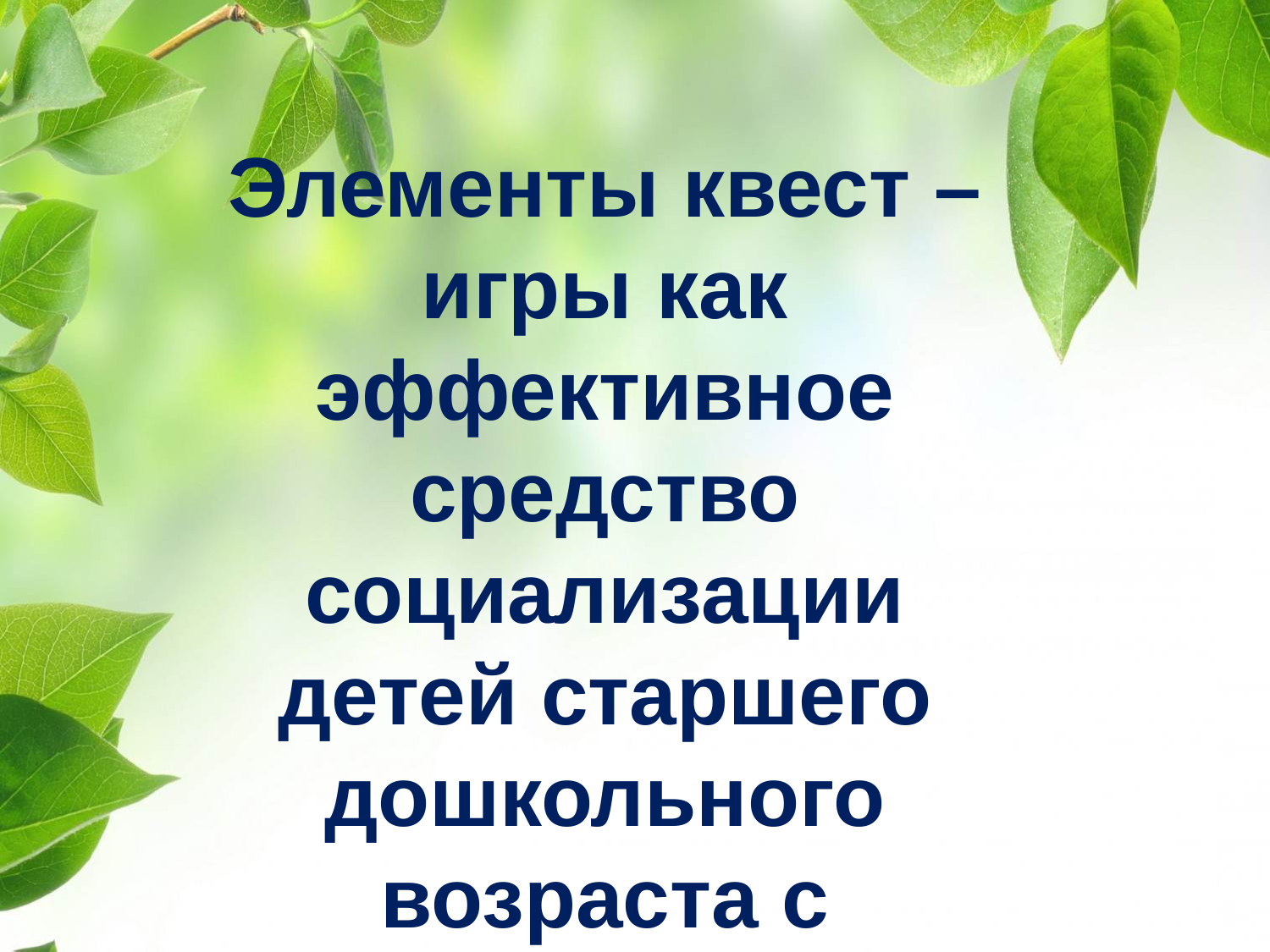

Элементы квест –игры как эффективное средство социализации детей старшего дошкольного возраста с тяжелым нарушением речи.